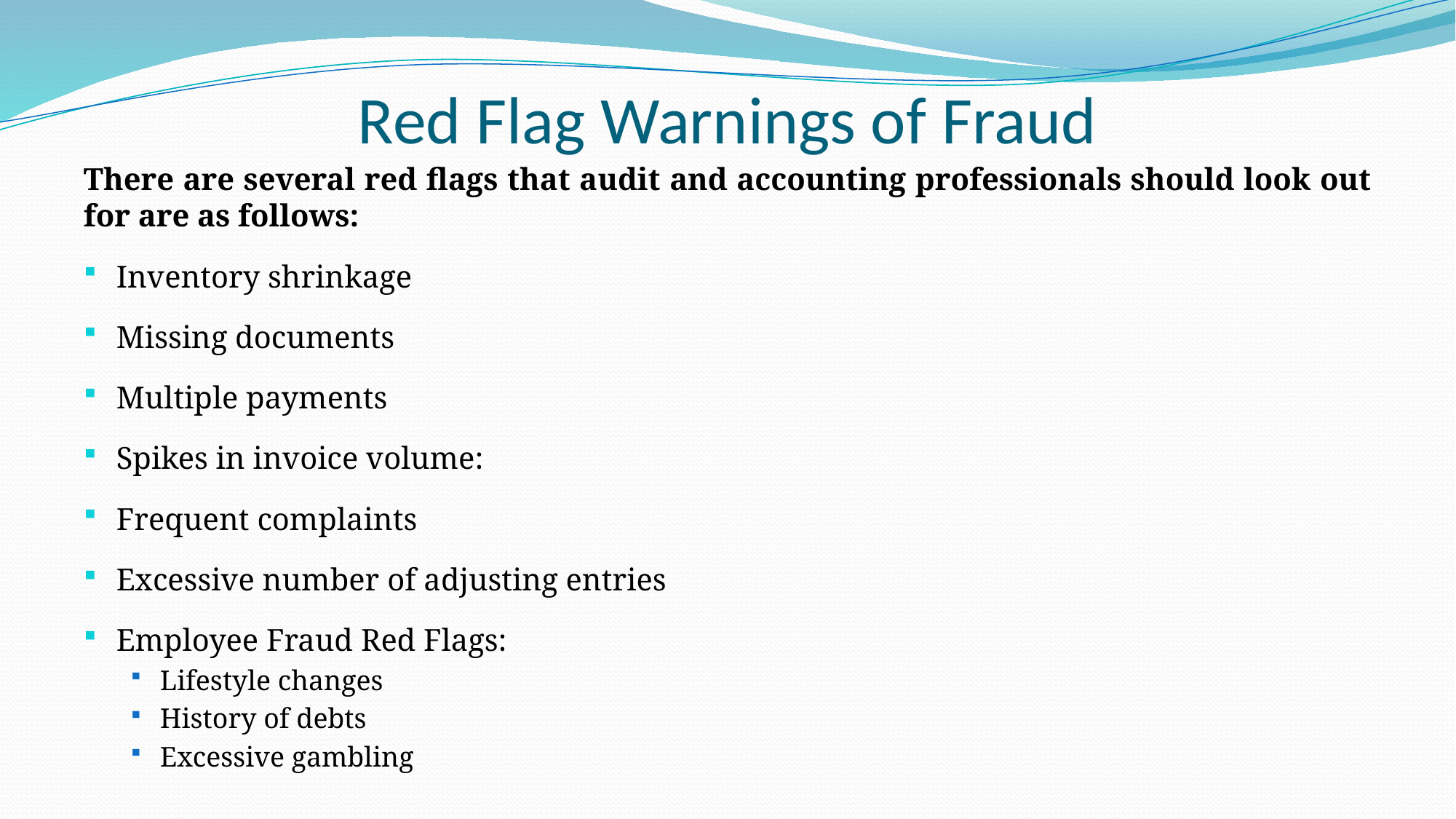

# Red Flag Warnings of Fraud
There are several red flags that audit and accounting professionals should look out for are as follows:
Inventory shrinkage
Missing documents
Multiple payments
Spikes in invoice volume:
Frequent complaints
Excessive number of adjusting entries
Employee Fraud Red Flags:
Lifestyle changes
History of debts
Excessive gambling